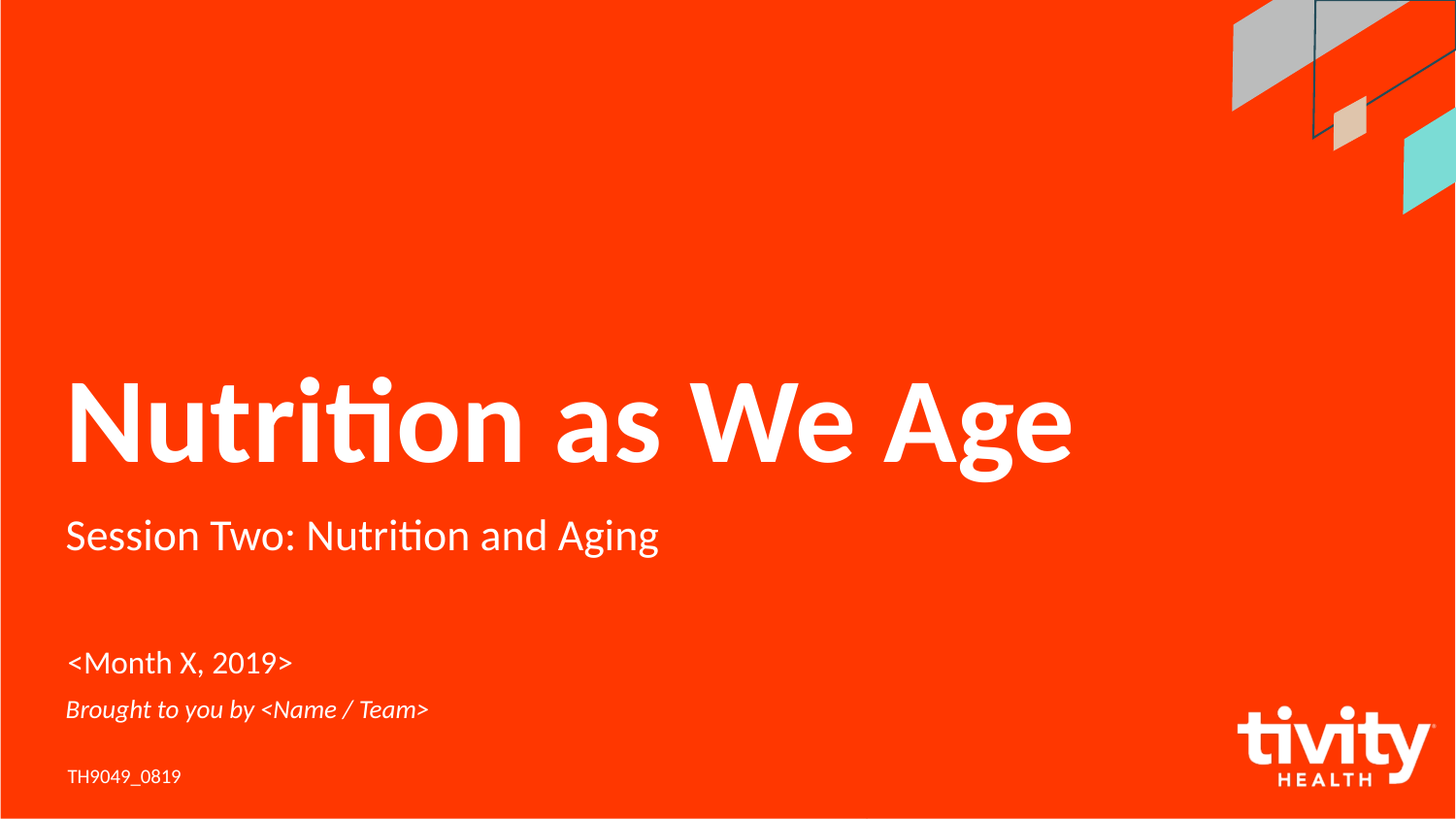

# Nutrition as We Age
Session Two: Nutrition and Aging
<Month X, 2019>
Brought to you by <Name / Team>
TH9049_0819